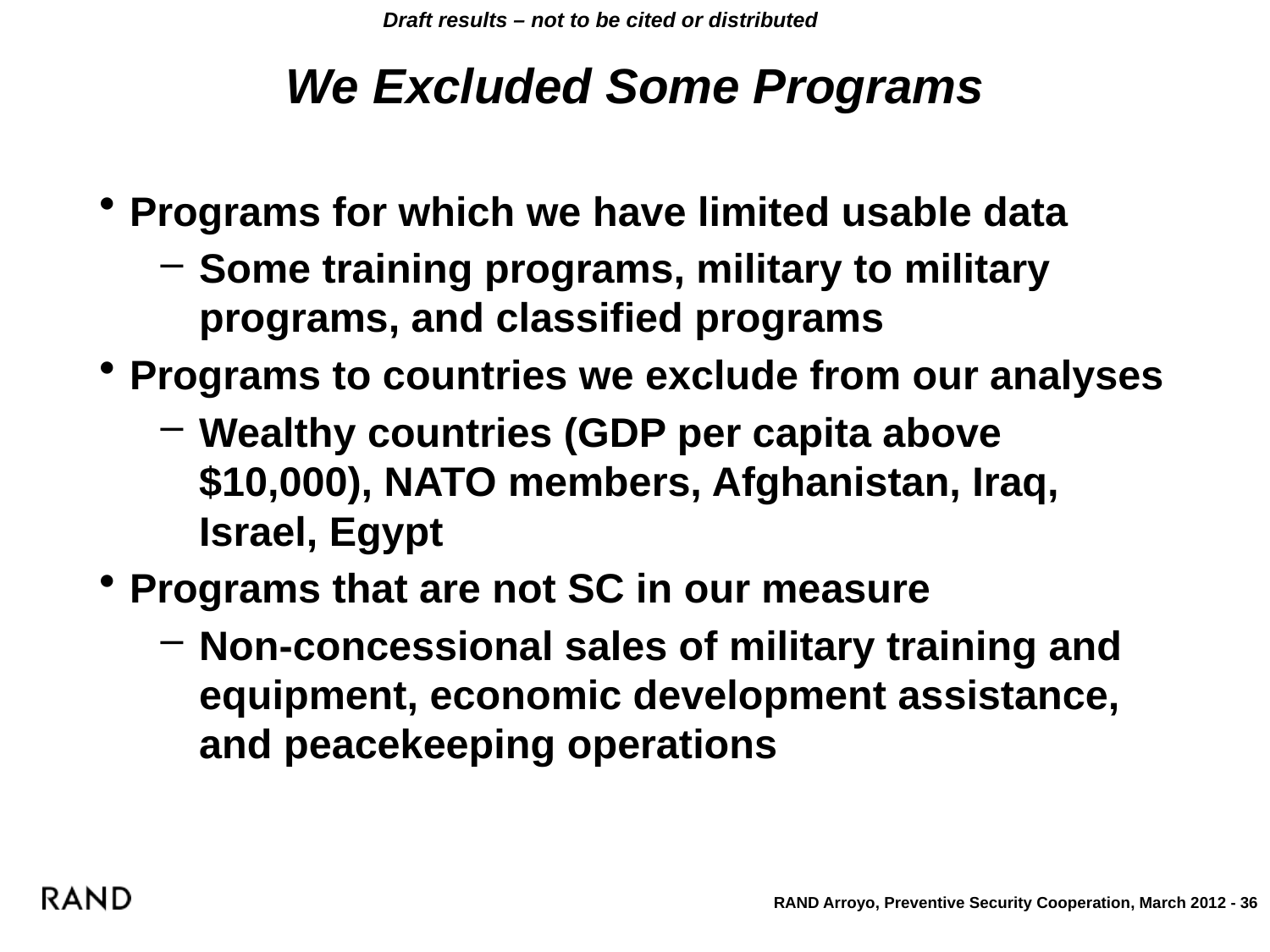

# We Excluded Some Programs
Programs for which we have limited usable data
Some training programs, military to military programs, and classified programs
Programs to countries we exclude from our analyses
Wealthy countries (GDP per capita above $10,000), NATO members, Afghanistan, Iraq, Israel, Egypt
Programs that are not SC in our measure
Non-concessional sales of military training and equipment, economic development assistance, and peacekeeping operations